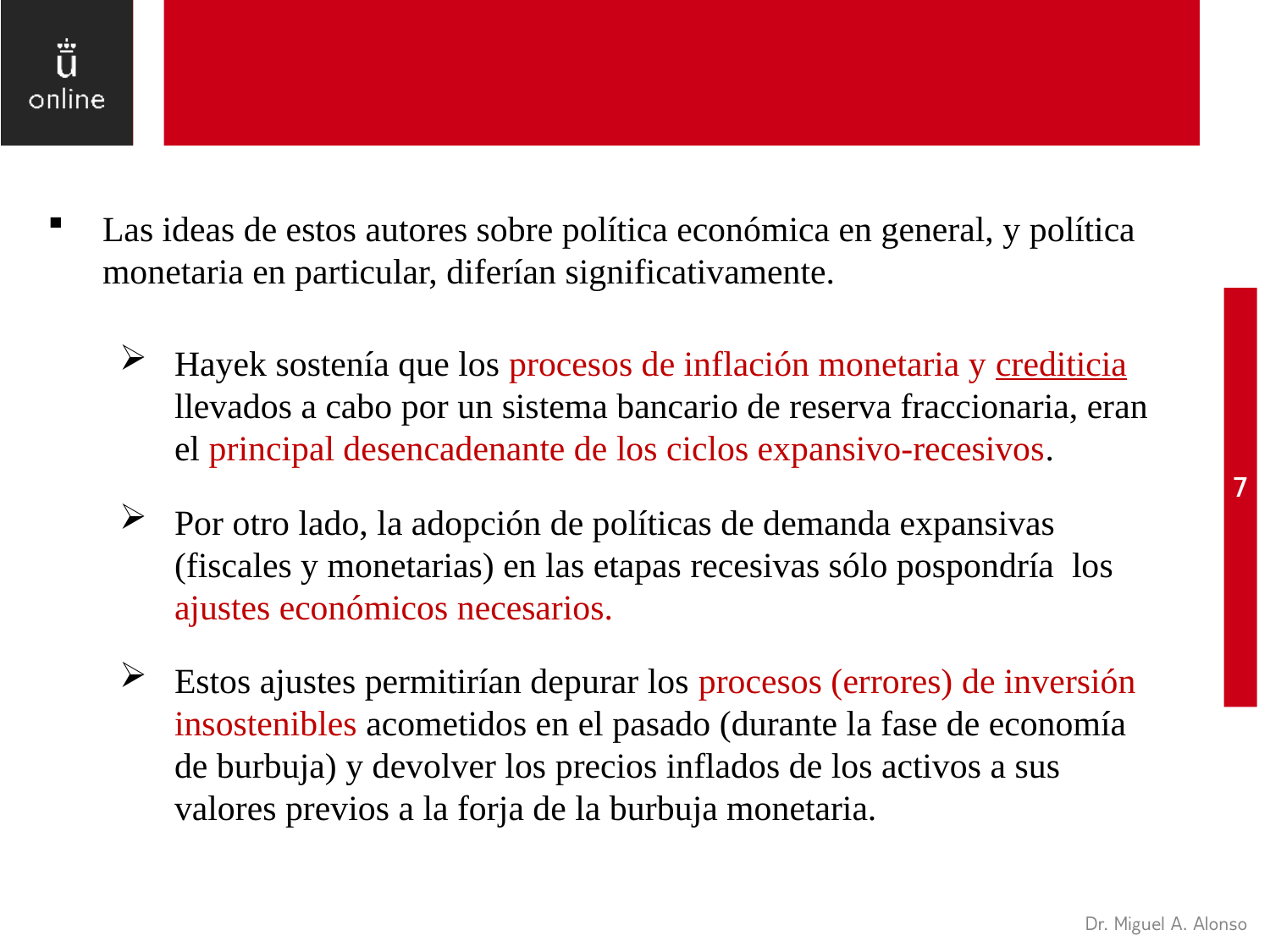

Las ideas de estos autores sobre política económica en general, y política monetaria en particular, diferían significativamente.
Hayek sostenía que los procesos de inflación monetaria y crediticia llevados a cabo por un sistema bancario de reserva fraccionaria, eran el principal desencadenante de los ciclos expansivo-recesivos.
Por otro lado, la adopción de políticas de demanda expansivas          (fiscales y monetarias) en las etapas recesivas sólo pospondría  los ajustes económicos necesarios.
Estos ajustes permitirían depurar los procesos (errores) de inversión insostenibles acometidos en el pasado (durante la fase de economía de burbuja) y devolver los precios inflados de los activos a sus valores previos a la forja de la burbuja monetaria.
7
Dr. Miguel A. Alonso